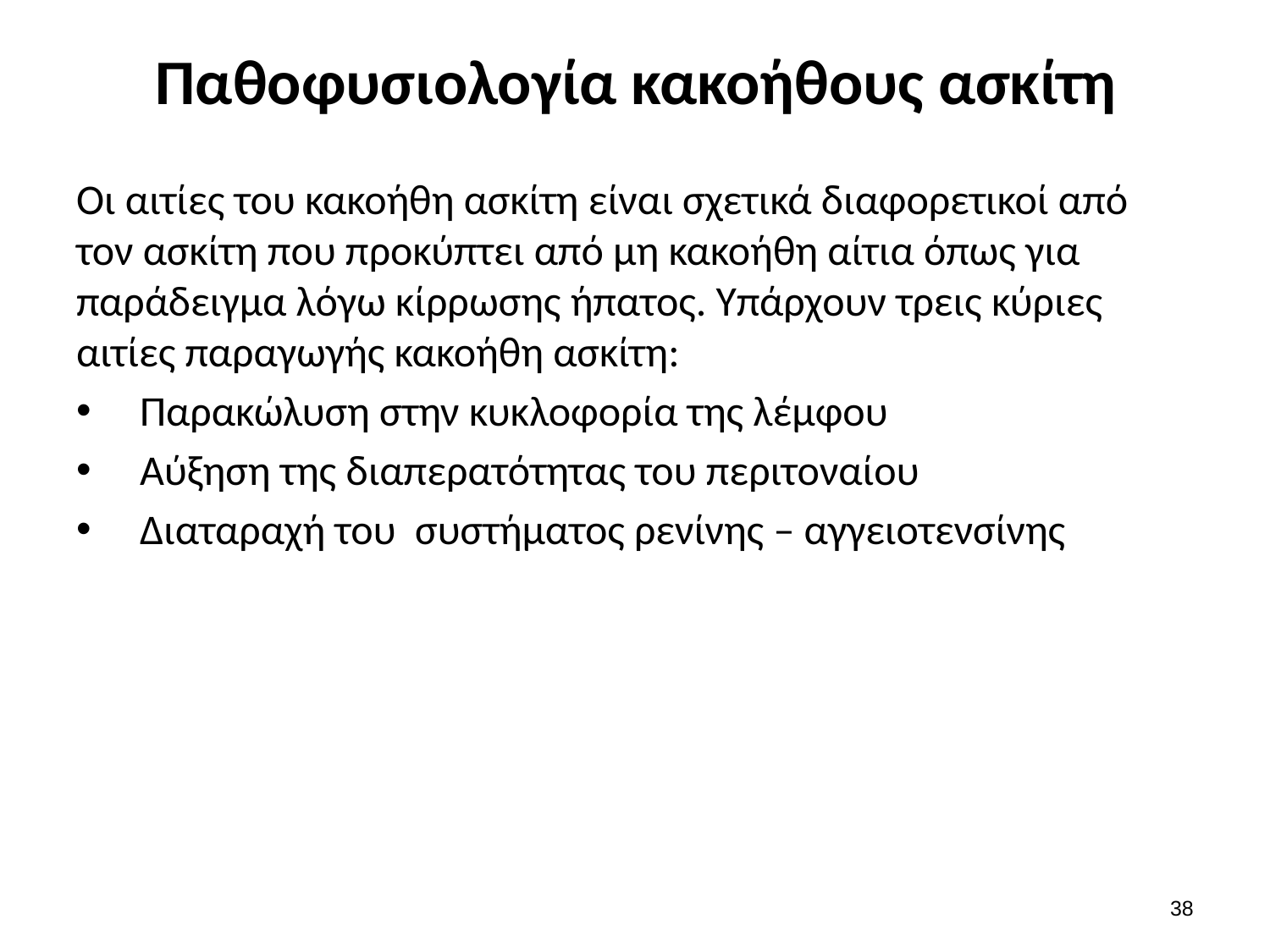

# Παθοφυσιολογία κακοήθους ασκίτη
Οι αιτίες του κακοήθη ασκίτη είναι σχετικά διαφορετικοί από τον ασκίτη που προκύπτει από μη κακοήθη αίτια όπως για παράδειγμα λόγω κίρρωσης ήπατος. Υπάρχουν τρεις κύριες αιτίες παραγωγής κακοήθη ασκίτη:
Παρακώλυση στην κυκλοφορία της λέμφου
Αύξηση της διαπερατότητας του περιτοναίου
Διαταραχή του  συστήματος ρενίνης – αγγειοτενσίνης
38